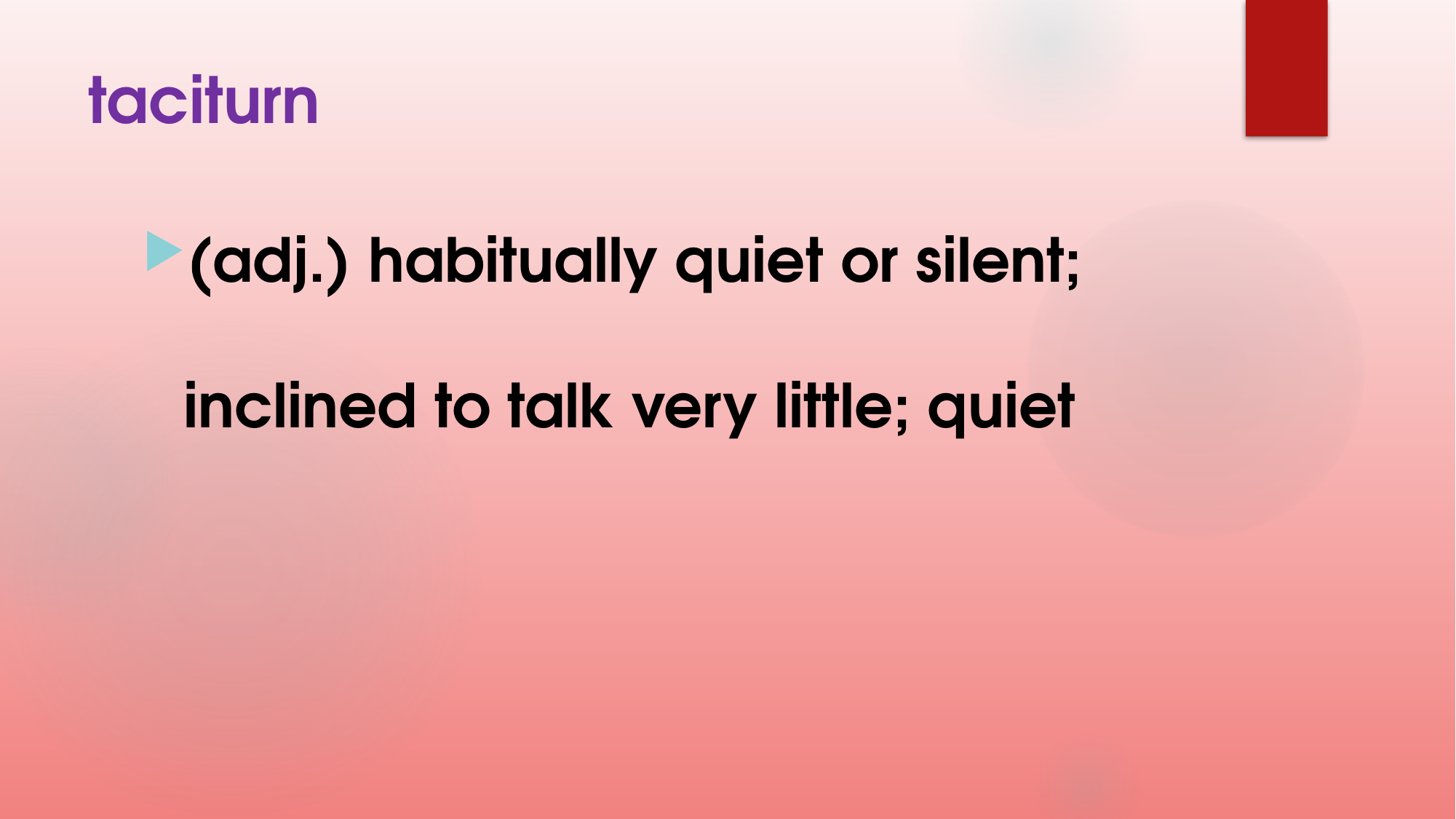

# taciturn
(adj.) habitually quiet or silent; inclined to talk very little; quiet